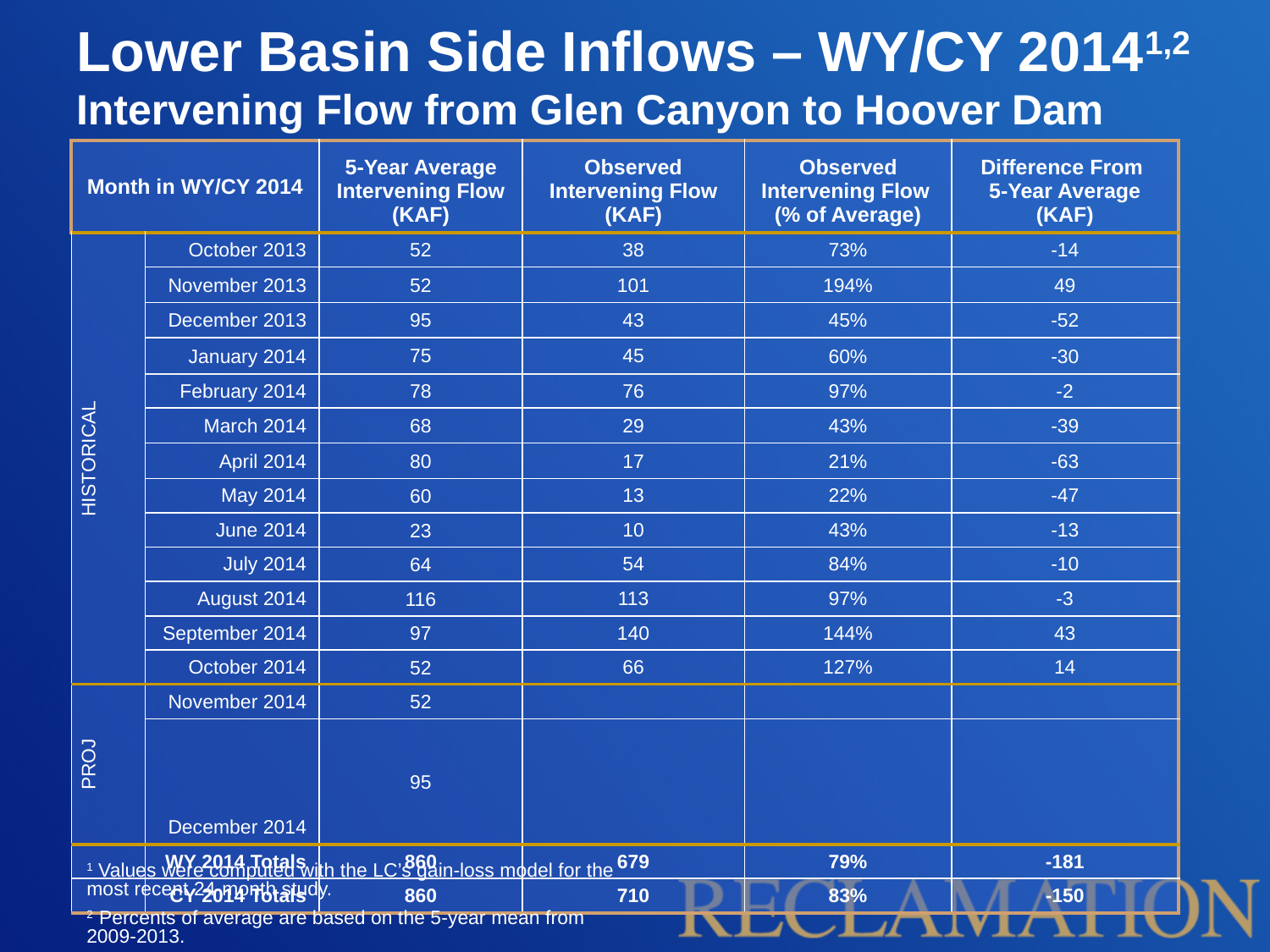

# Lower Basin Side Inflows – WY/CY 20141,2 Intervening Flow from Glen Canyon to Hoover Dam
| Month in WY/CY 2014 |  | 5-Year Average Intervening Flow (KAF) | Observed Intervening Flow (KAF) | Observed Intervening Flow (% of Average) | Difference From 5-Year Average (KAF) |
| --- | --- | --- | --- | --- | --- |
| HISTORICAL | October 2013 | 52 | 38 | 73% | -14 |
|  | November 2013 | 52 | 101 | 194% | 49 |
|  | December 2013 | 95 | 43 | 45% | -52 |
|  | January 2014 | 75 | 45 | 60% | -30 |
|  | February 2014 | 78 | 76 | 97% | -2 |
|  | March 2014 | 68 | 29 | 43% | -39 |
|  | April 2014 | 80 | 17 | 21% | -63 |
|  | May 2014 | 60 | 13 | 22% | -47 |
|  | June 2014 | 23 | 10 | 43% | -13 |
|  | July 2014 | 64 | 54 | 84% | -10 |
|  | August 2014 | 116 | 113 | 97% | -3 |
|  | September 2014 | 97 | 140 | 144% | 43 |
|  | October 2014 | 52 | 66 | 127% | 14 |
| PROJ | November 2014 | 52 |  |  |  |
|  | December 2014 | 95 |  |  |  |
|  | WY 2014 Totals | 860 | 679 | 79% | -181 |
|  | CY 2014 Totals | 860 | 710 | 83% | -150 |
1 Values were computed with the LC’s gain-loss model for the most recent 24-month study.
2  Percents of average are based on the 5-year mean from 2009-2013.